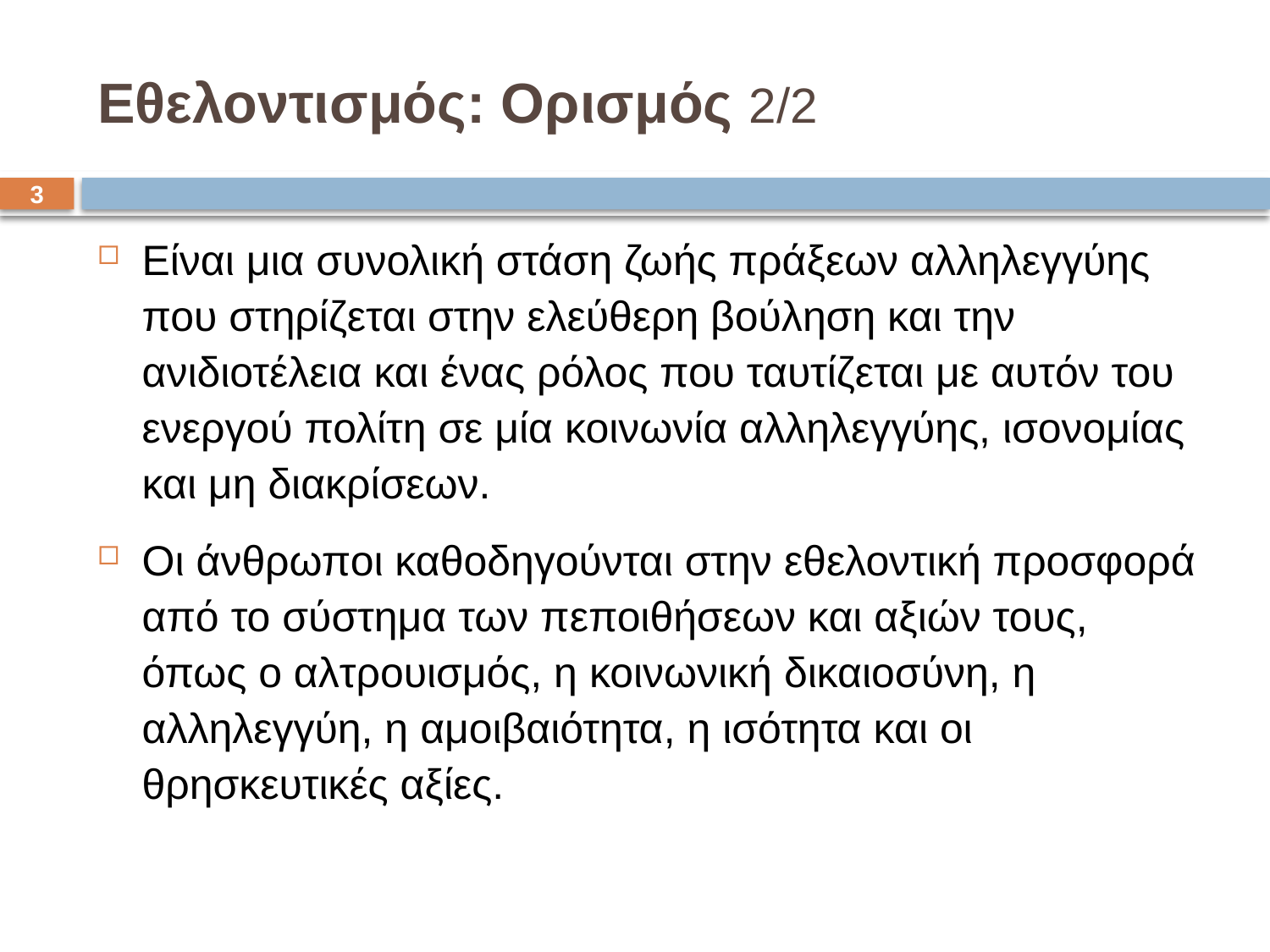

# Εθελοντισμός: Ορισμός 2/2
3
Είναι μια συνολική στάση ζωής πράξεων αλληλεγγύης που στηρίζεται στην ελεύθερη βούληση και την ανιδιοτέλεια και ένας ρόλος που ταυτίζεται με αυτόν του ενεργού πολίτη σε μία κοινωνία αλληλεγγύης, ισονομίας και μη διακρίσεων.
Οι άνθρωποι καθοδηγούνται στην εθελοντική προσφορά από το σύστημα των πεποιθήσεων και αξιών τους, όπως ο αλτρουισμός, η κοινωνική δικαιοσύνη, η αλληλεγγύη, η αμοιβαιότητα, η ισότητα και οι θρησκευτικές αξίες.